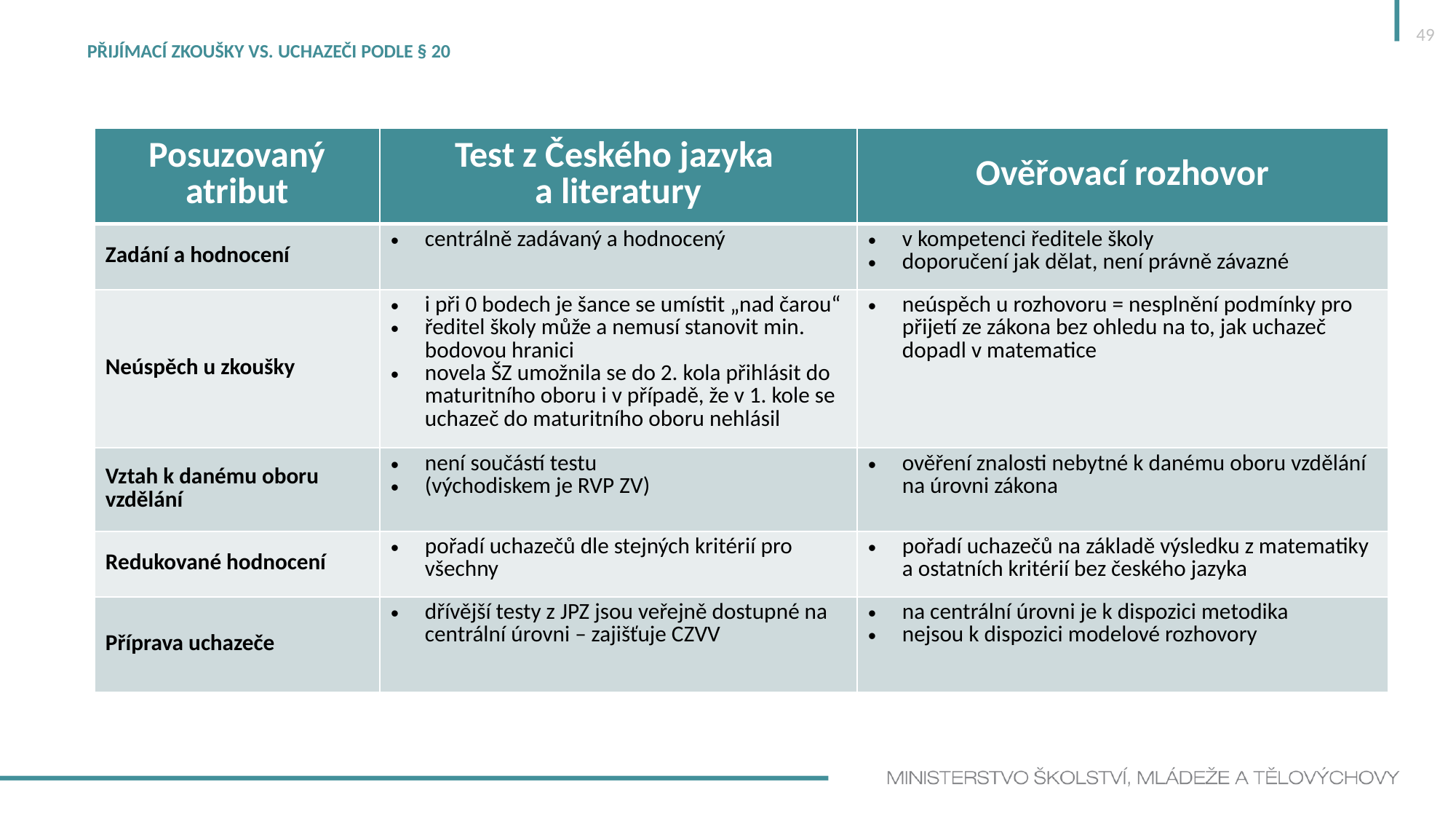

49
# Přijímací zkoušky vs. uchazeči podle § 20
| Posuzovaný atribut | Test z Českého jazyka a literatury | Ověřovací rozhovor |
| --- | --- | --- |
| Zadání a hodnocení | centrálně zadávaný a hodnocený | v kompetenci ředitele školy doporučení jak dělat, není právně závazné |
| Neúspěch u zkoušky | i při 0 bodech je šance se umístit „nad čarou“ ředitel školy může a nemusí stanovit min. bodovou hranici novela ŠZ umožnila se do 2. kola přihlásit do maturitního oboru i v případě, že v 1. kole se uchazeč do maturitního oboru nehlásil | neúspěch u rozhovoru = nesplnění podmínky pro přijetí ze zákona bez ohledu na to, jak uchazeč dopadl v matematice |
| Vztah k danému oboru vzdělání | není součástí testu (východiskem je RVP ZV) | ověření znalosti nebytné k danému oboru vzdělání na úrovni zákona |
| Redukované hodnocení | pořadí uchazečů dle stejných kritérií pro všechny | pořadí uchazečů na základě výsledku z matematiky a ostatních kritérií bez českého jazyka |
| Příprava uchazeče | dřívější testy z JPZ jsou veřejně dostupné na centrální úrovni – zajišťuje CZVV | na centrální úrovni je k dispozici metodika nejsou k dispozici modelové rozhovory |